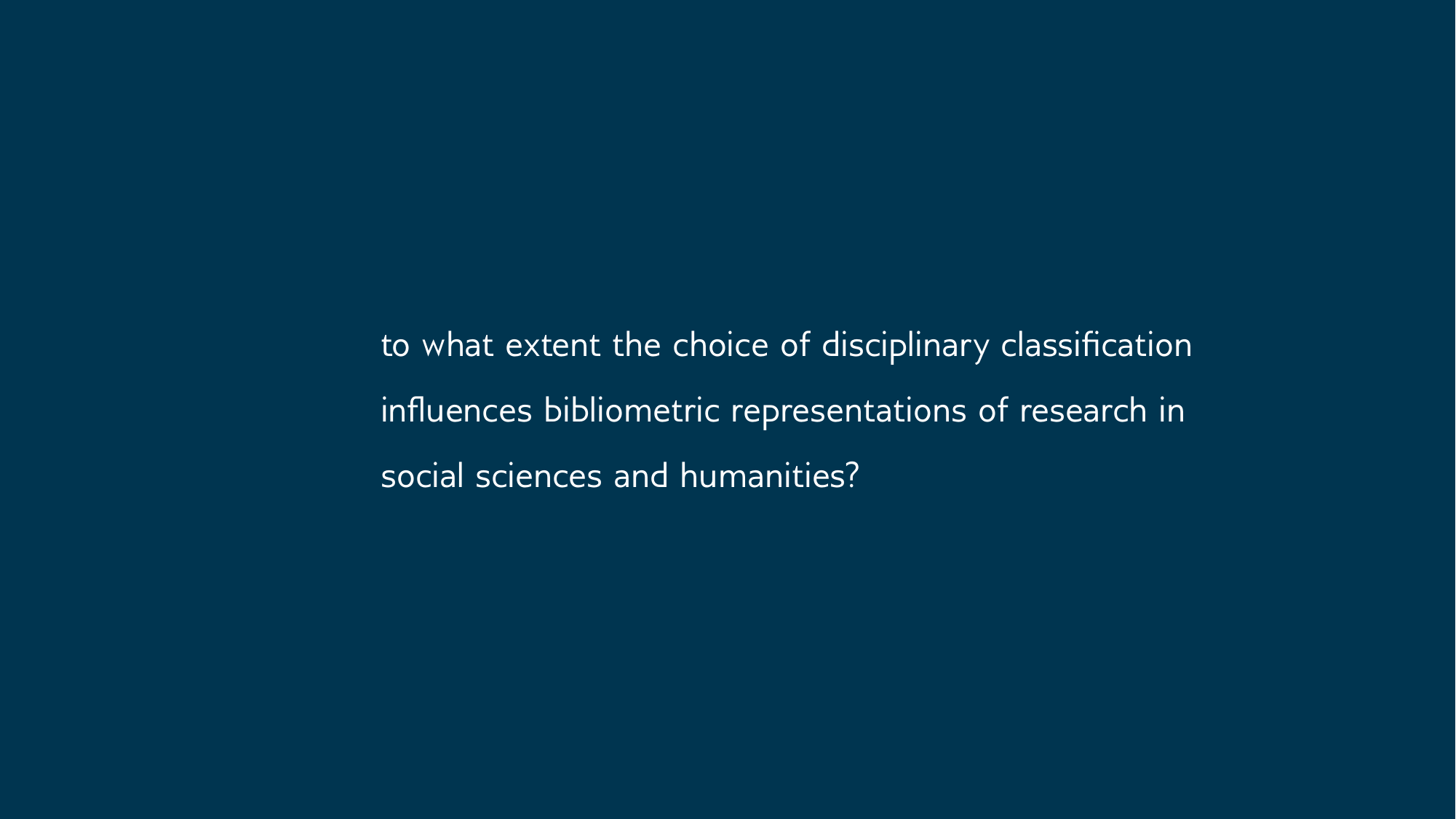

to what extent the choice of disciplinary classification influences bibliometric representations of research in social sciences and humanities?